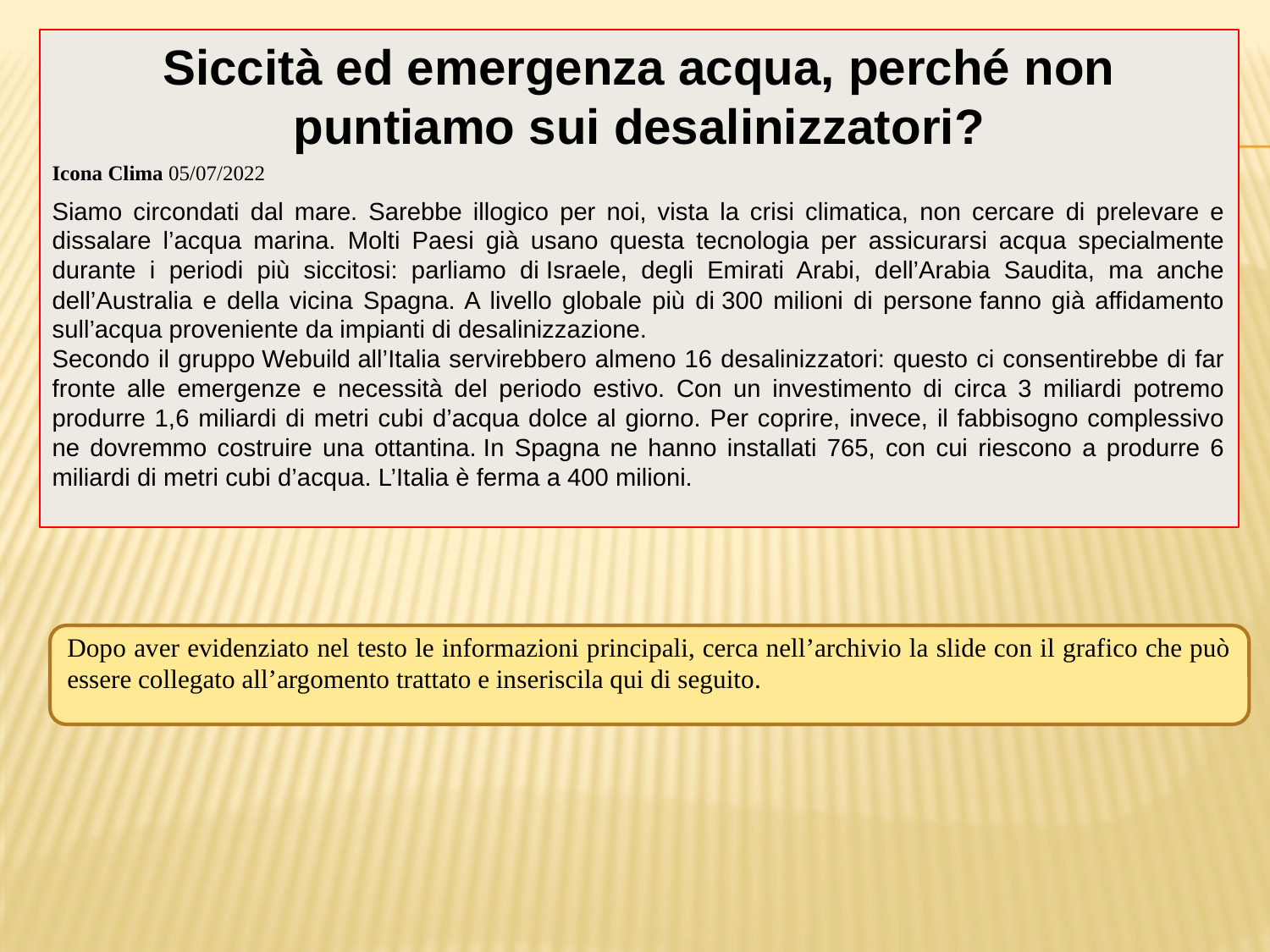

Siccità ed emergenza acqua, perché non puntiamo sui desalinizzatori?
Icona Clima 05/07/2022
Siamo circondati dal mare. Sarebbe illogico per noi, vista la crisi climatica, non cercare di prelevare e dissalare l’acqua marina. Molti Paesi già usano questa tecnologia per assicurarsi acqua specialmente durante i periodi più siccitosi: parliamo di Israele, degli Emirati Arabi, dell’Arabia Saudita, ma anche dell’Australia e della vicina Spagna. A livello globale più di 300 milioni di persone fanno già affidamento sull’acqua proveniente da impianti di desalinizzazione.
Secondo il gruppo Webuild all’Italia servirebbero almeno 16 desalinizzatori: questo ci consentirebbe di far fronte alle emergenze e necessità del periodo estivo. Con un investimento di circa 3 miliardi potremo produrre 1,6 miliardi di metri cubi d’acqua dolce al giorno. Per coprire, invece, il fabbisogno complessivo ne dovremmo costruire una ottantina. In Spagna ne hanno installati 765, con cui riescono a produrre 6 miliardi di metri cubi d’acqua. L’Italia è ferma a 400 milioni.

Dopo aver evidenziato nel testo le informazioni principali, cerca nell’archivio la slide con il grafico che può essere collegato all’argomento trattato e inseriscila qui di seguito.